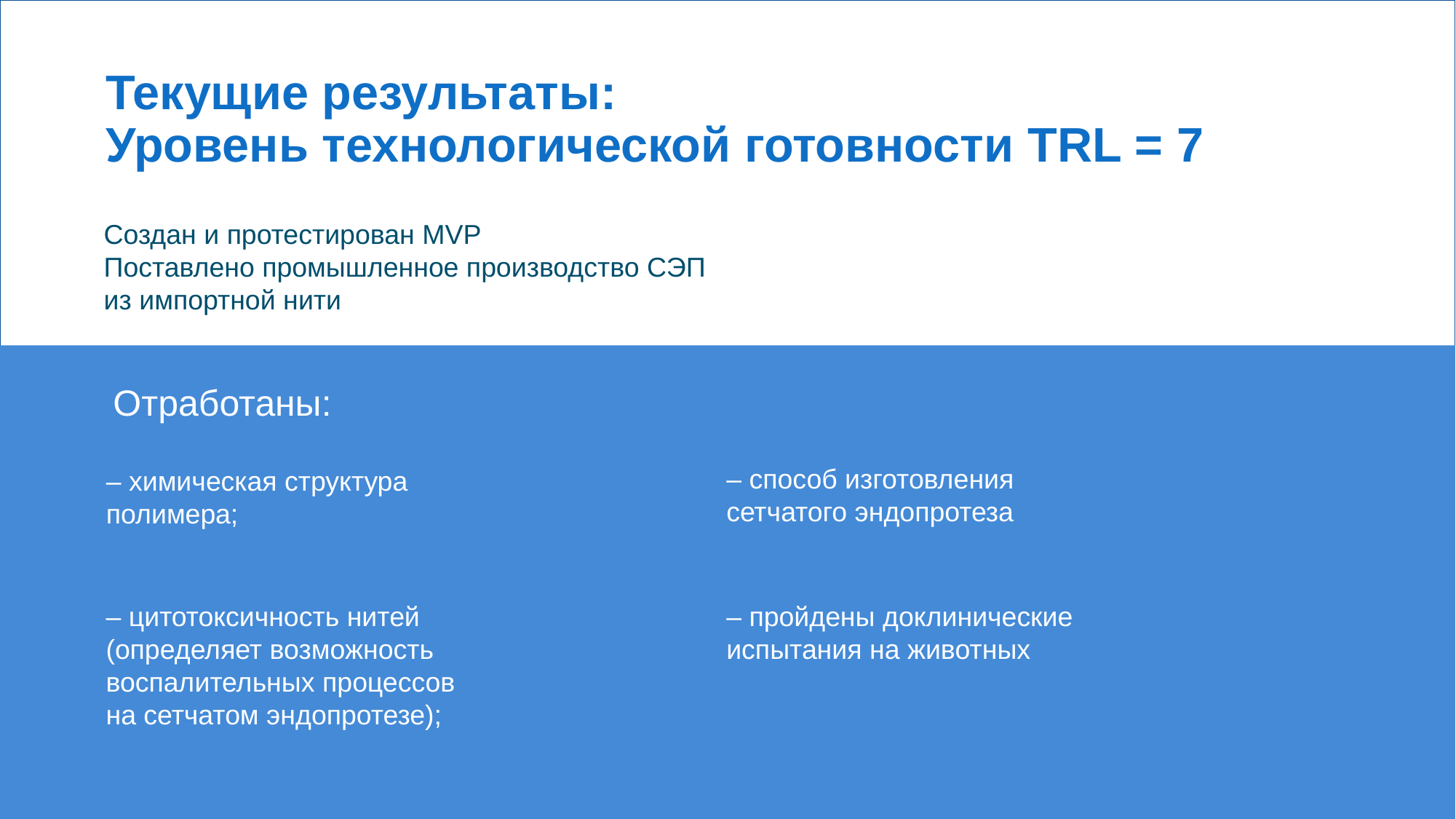

# Текущие результаты: Уровень технологической готовности TRL = 7
Создан и протестирован MVP
Поставлено промышленное производство СЭП
из импортной нити

Отработаны:
– способ изготовления сетчатого эндопротеза
– химическая структура полимера;
– цитотоксичность нитей (определяет возможность воспалительных процессов
на сетчатом эндопротезе);
– пройдены доклинические испытания на животных